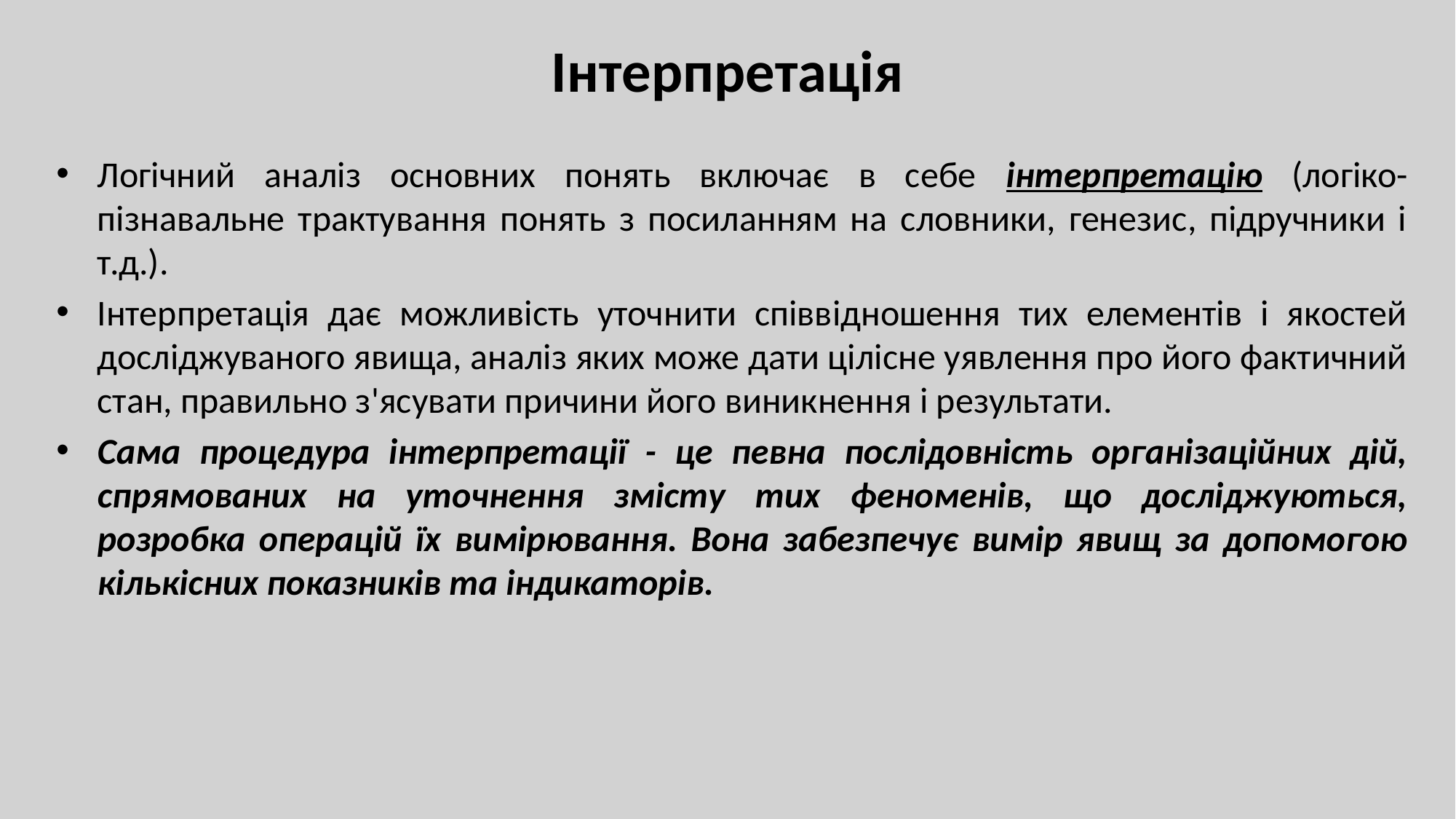

# Інтерпретація
Логічний аналіз основних понять включає в себе інтерпретацію (логіко-пізнавальне трактування понять з посиланням на словники, генезис, підручники і т.д.).
Інтерпретація дає можливість уточнити співвідношення тих елементів і якостей досліджуваного явища, аналіз яких може дати цілісне уявлення про його фактичний стан, правильно з'ясувати причини його виникнення і результати.
Сама процедура інтерпретації - це певна послідовність організаційних дій, спрямованих на уточнення змісту тих феноменів, що досліджуються, розробка операцій їх вимірювання. Вона забезпечує вимір явищ за допомогою кількісних показників та індикаторів.